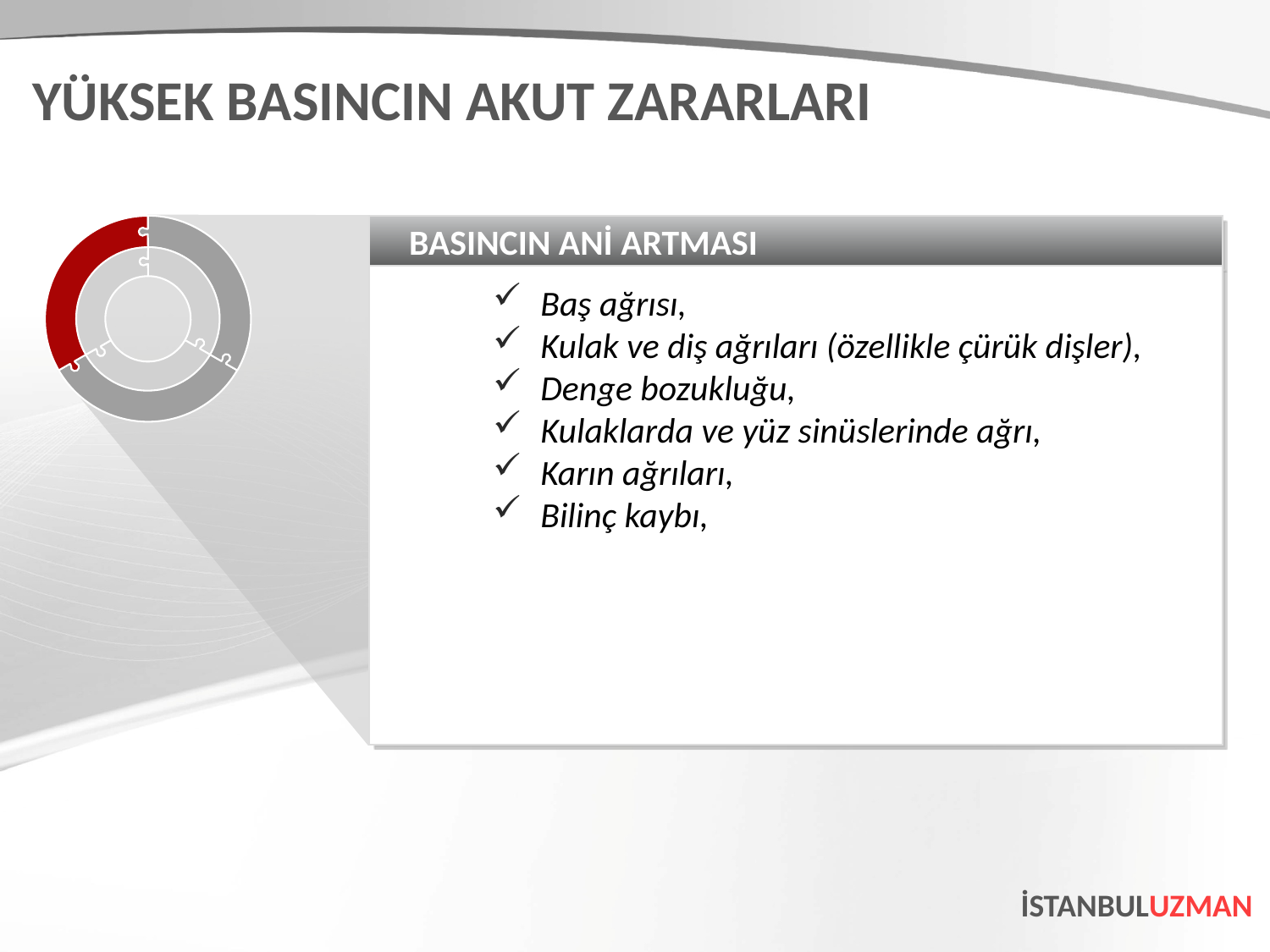

YÜKSEK BASINCIN AKUT ZARARLARI

BASINCIN ANİ ARTMASI
Baş ağrısı,
Kulak ve diş ağrıları (özellikle çürük dişler),
Denge bozukluğu,
Kulaklarda ve yüz sinüslerinde ağrı,
Karın ağrıları,
Bilinç kaybı,
İSTANBULUZMAN